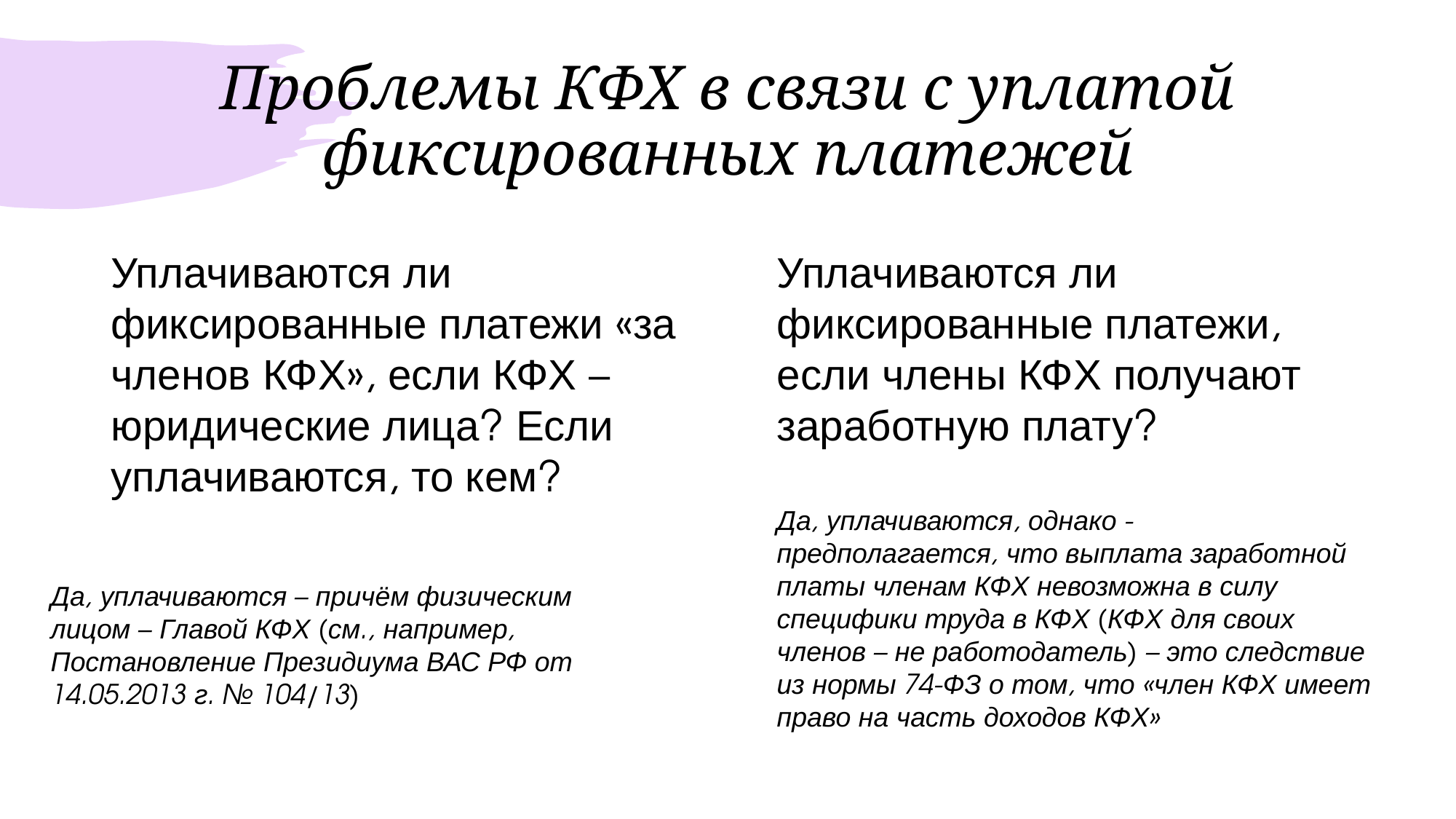

# Проблемы КФХ в связи с уплатой фиксированных платежей
Уплачиваются ли фиксированные платежи «за членов КФХ», если КФХ – юридические лица? Если уплачиваются, то кем?
Уплачиваются ли фиксированные платежи, если члены КФХ получают заработную плату?
Да, уплачиваются, однако -
предполагается, что выплата заработной платы членам КФХ невозможна в силу специфики труда в КФХ (КФХ для своих членов – не работодатель) – это следствие из нормы 74-ФЗ о том, что «член КФХ имеет право на часть доходов КФХ»
Да, уплачиваются – причём физическим лицом – Главой КФХ (см., например, Постановление Президиума ВАС РФ от 14.05.2013 г. № 104/13)